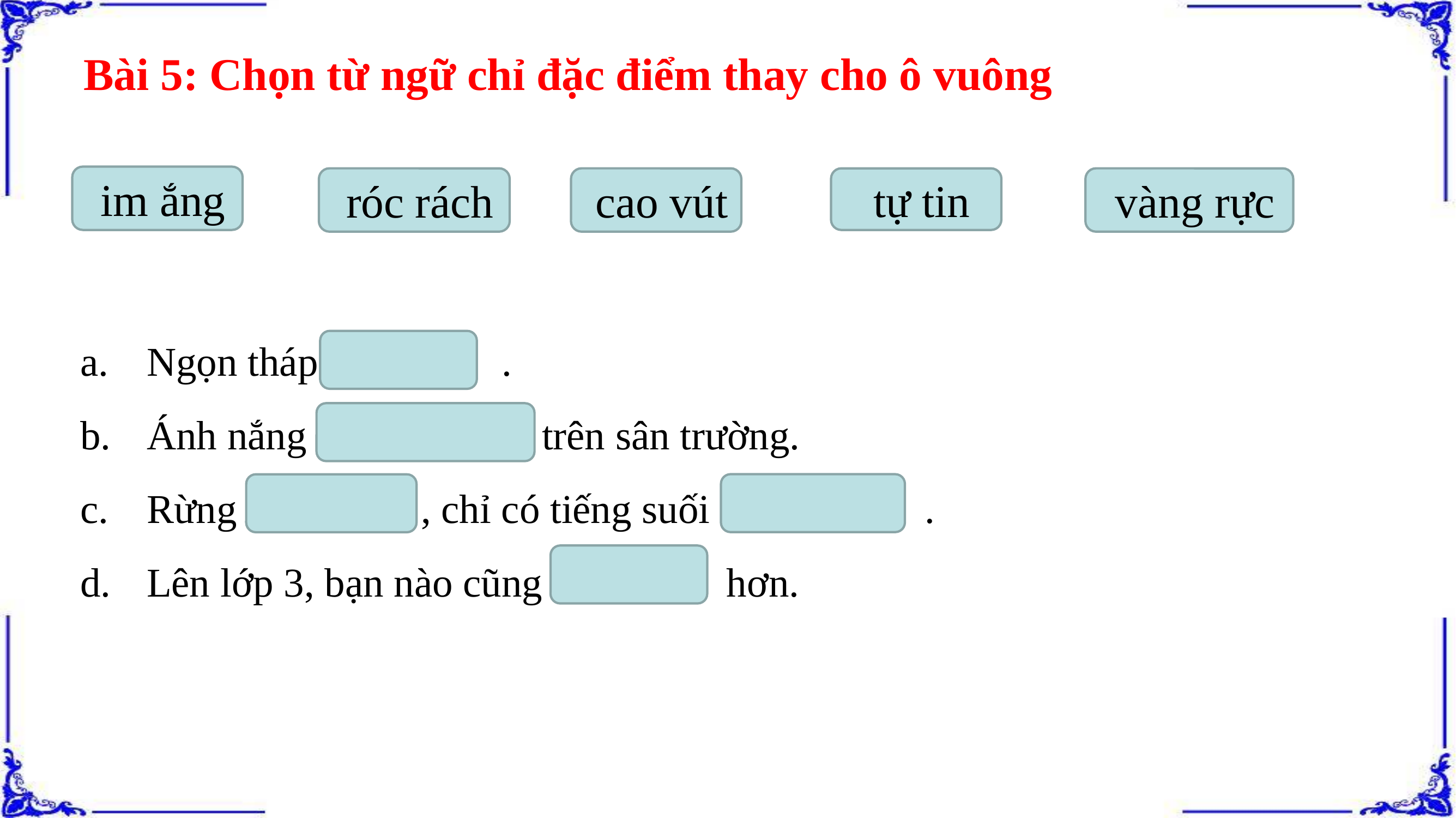

Bài 5: Chọn từ ngữ chỉ đặc điểm thay cho ô vuông
 im ắng
 róc rách
 cao vút
 tự tin
 vàng rực
Ngọn tháp                  .
Ánh nắng                       trên sân trường.
Rừng                  , chỉ có tiếng suối                     .
Lên lớp 3, bạn nào cũng                  hơn.